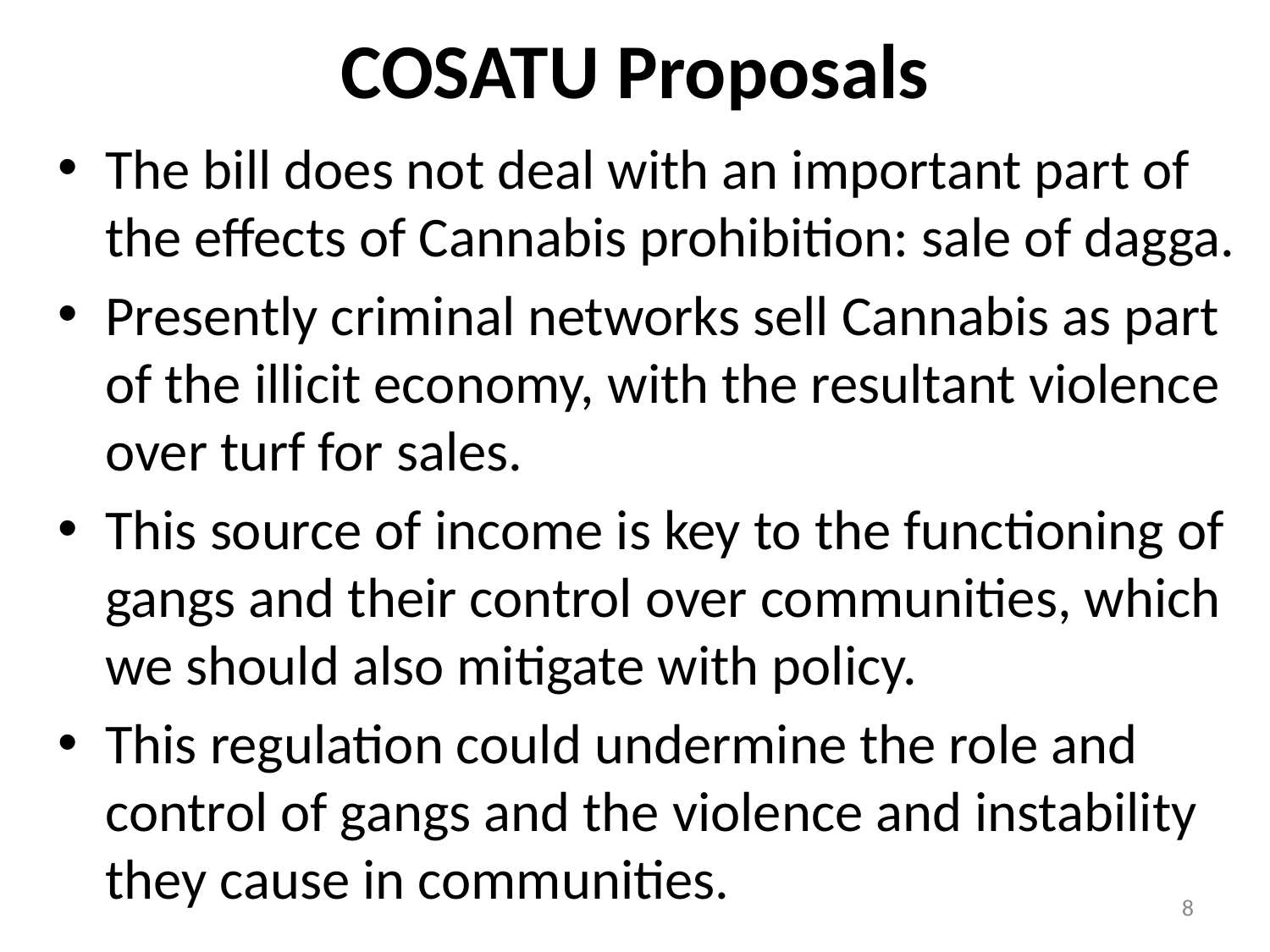

# COSATU Proposals
The bill does not deal with an important part of the effects of Cannabis prohibition: sale of dagga.
Presently criminal networks sell Cannabis as part of the illicit economy, with the resultant violence over turf for sales.
This source of income is key to the functioning of gangs and their control over communities, which we should also mitigate with policy.
This regulation could undermine the role and control of gangs and the violence and instability they cause in communities.
8